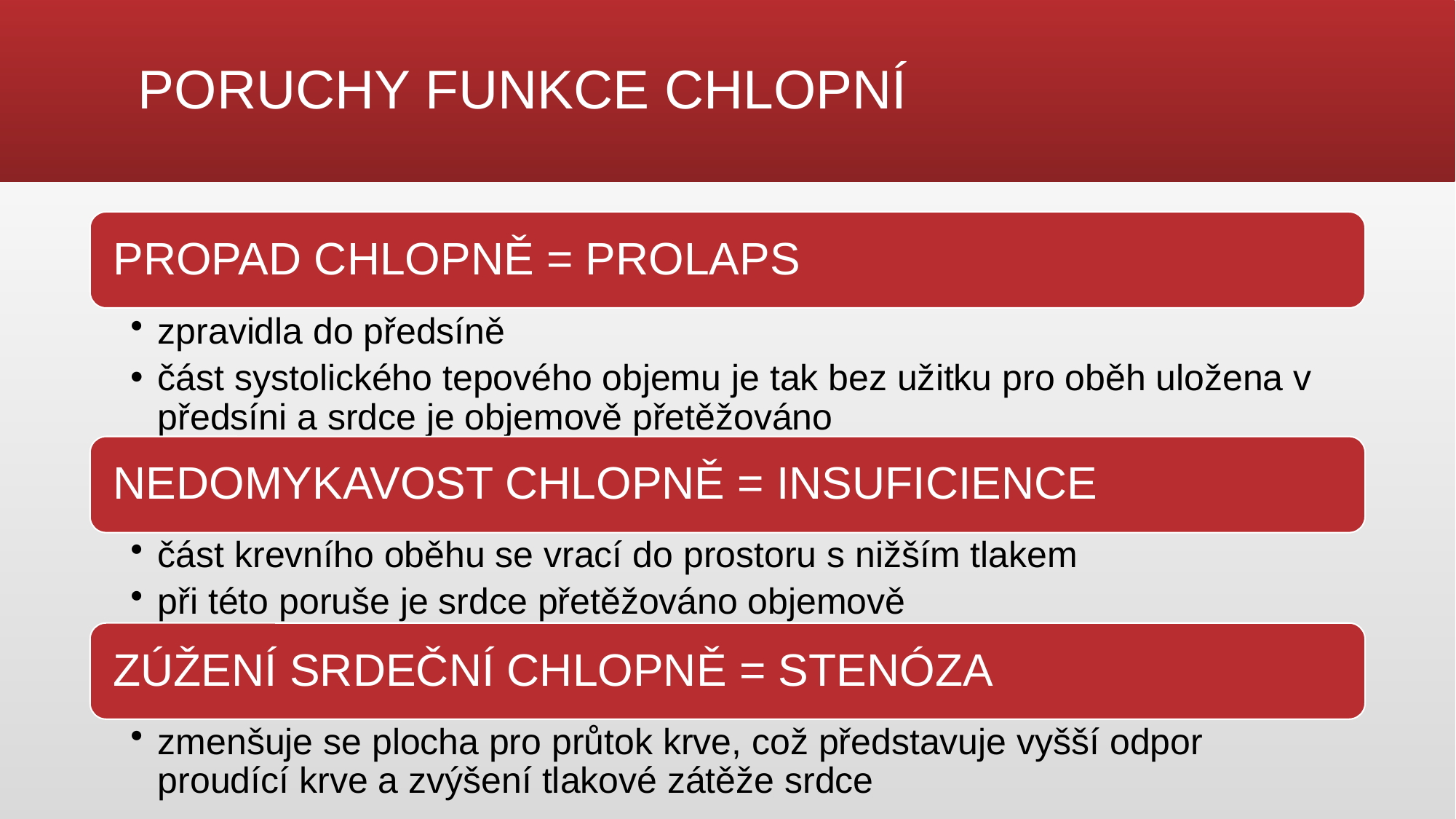

# PORUCHY FUNKCE CHLOPNÍ
PROPAD CHLOPNĚ = PROLAPS
zpravidla do předsíně
část systolického tepového objemu je tak bez užitku pro oběh uložena v předsíni a srdce je objemově přetěžováno
NEDOMYKAVOST CHLOPNĚ = INSUFICIENCE
část krevního oběhu se vrací do prostoru s nižším tlakem
při této poruše je srdce přetěžováno objemově
ZÚŽENÍ SRDEČNÍ CHLOPNĚ = STENÓZA
zmenšuje se plocha pro průtok krve, což představuje vyšší odpor proudící krve a zvýšení tlakové zátěže srdce